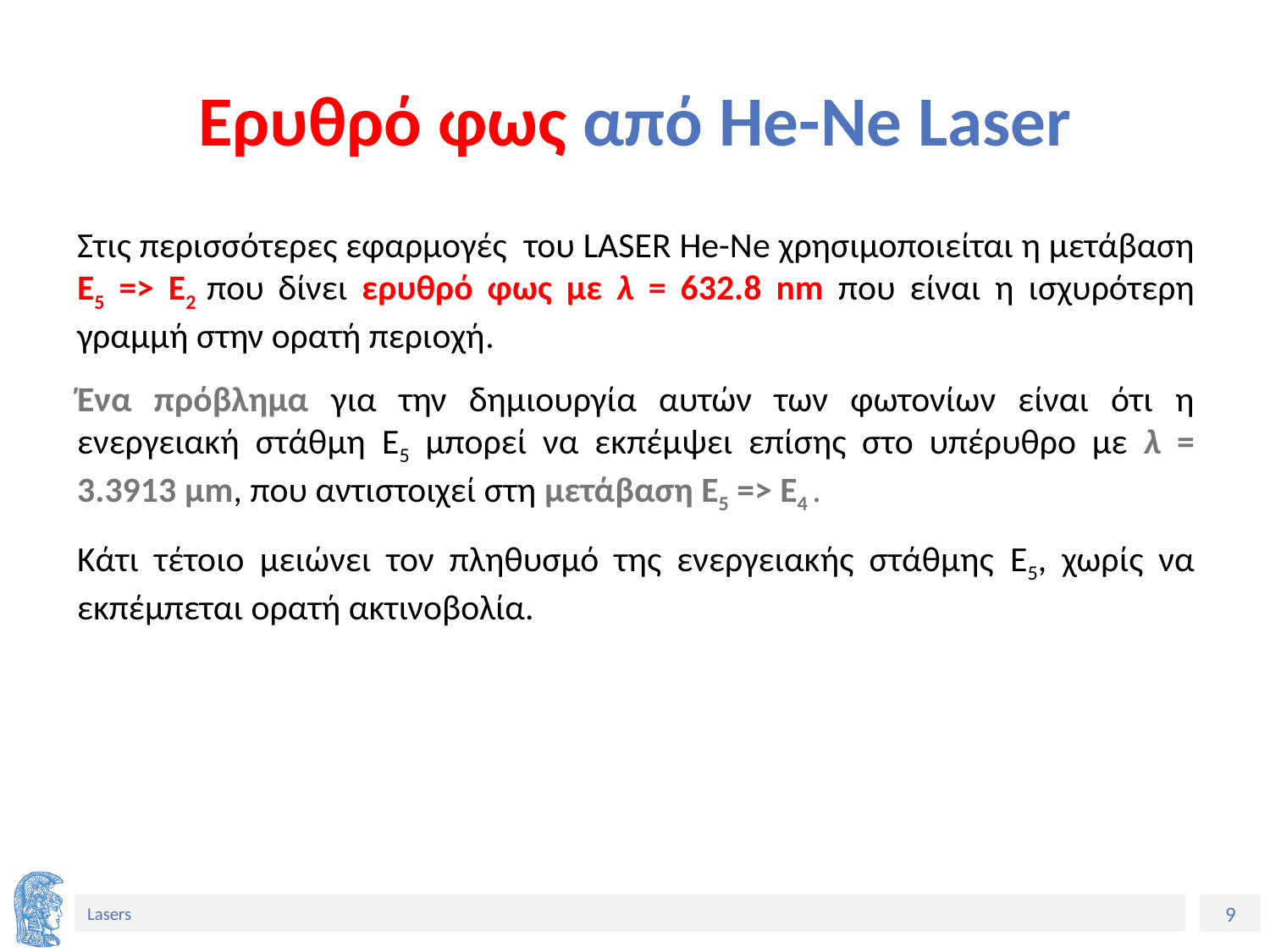

# Ερυθρό φως από He-Ne Laser
Στις περισσότερες εφαρμογές  του LASER He-Ne χρησιμοποιείται η μετάβαση E5 => E2 που δίνει ερυθρό φως με λ = 632.8 nm που είναι η ισχυρότερη γραμμή στην ορατή περιοχή.
Ένα πρόβλημα για την δημιουργία αυτών των φωτονίων είναι ότι η ενεργειακή στάθμη E5 μπορεί να εκπέμψει επίσης στο υπέρυθρο με λ = 3.3913 μm, που αντιστοιχεί στη μετάβαση E5 => E4 .
Κάτι τέτοιο μειώνει τον πληθυσμό της ενεργειακής στάθμης E5, χωρίς να εκπέμπεται ορατή ακτινοβολία.